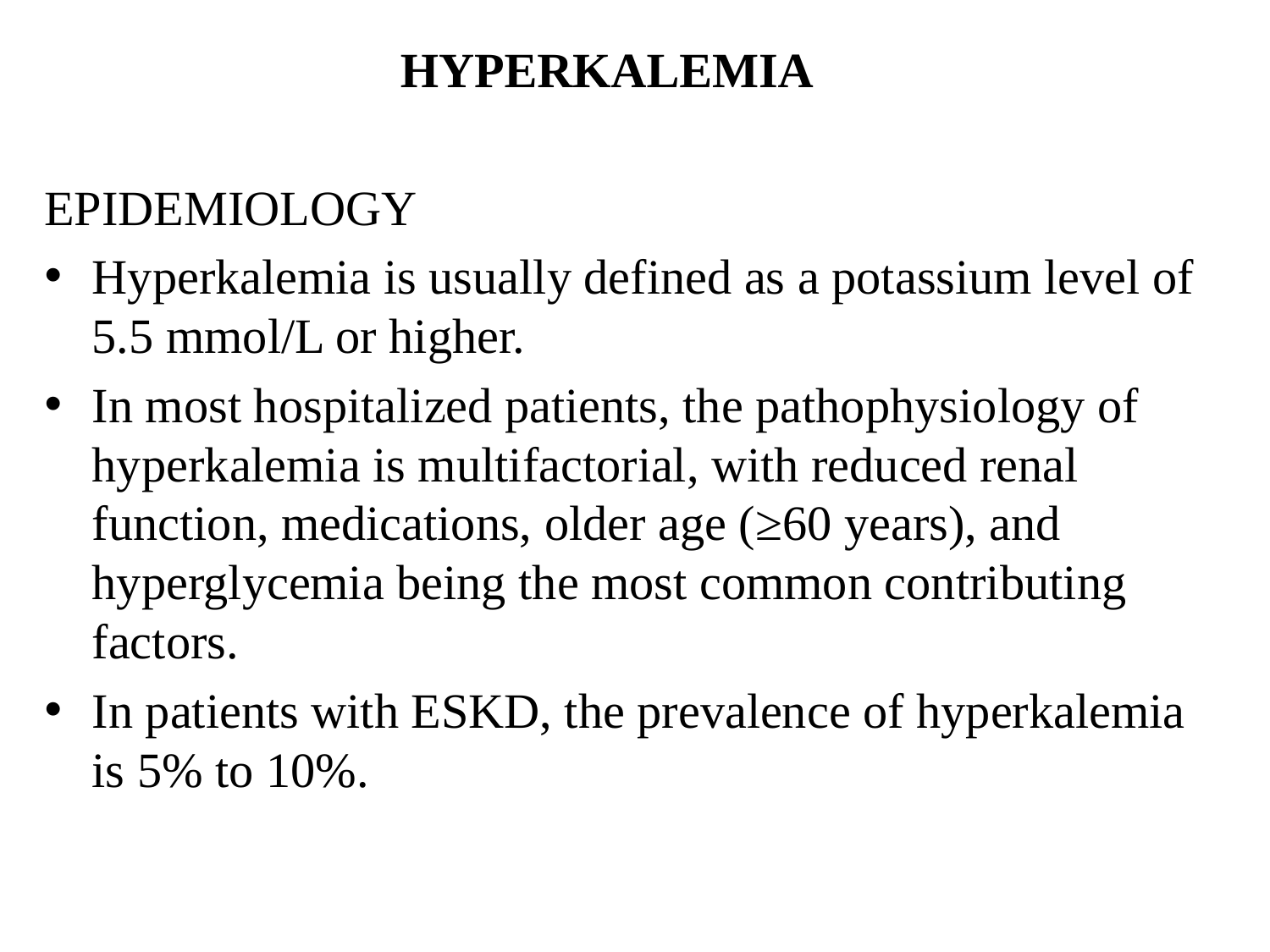

HYPERKALEMIA

EPIDEMIOLOGY
Hyperkalemia is usually defined as a potassium level of 5.5 mmol/L or higher.
In most hospitalized patients, the pathophysiology of hyperkalemia is multifactorial, with reduced renal function, medications, older age (≥60 years), and hyperglycemia being the most common contributing factors.
In patients with ESKD, the prevalence of hyperkalemia is 5% to 10%.